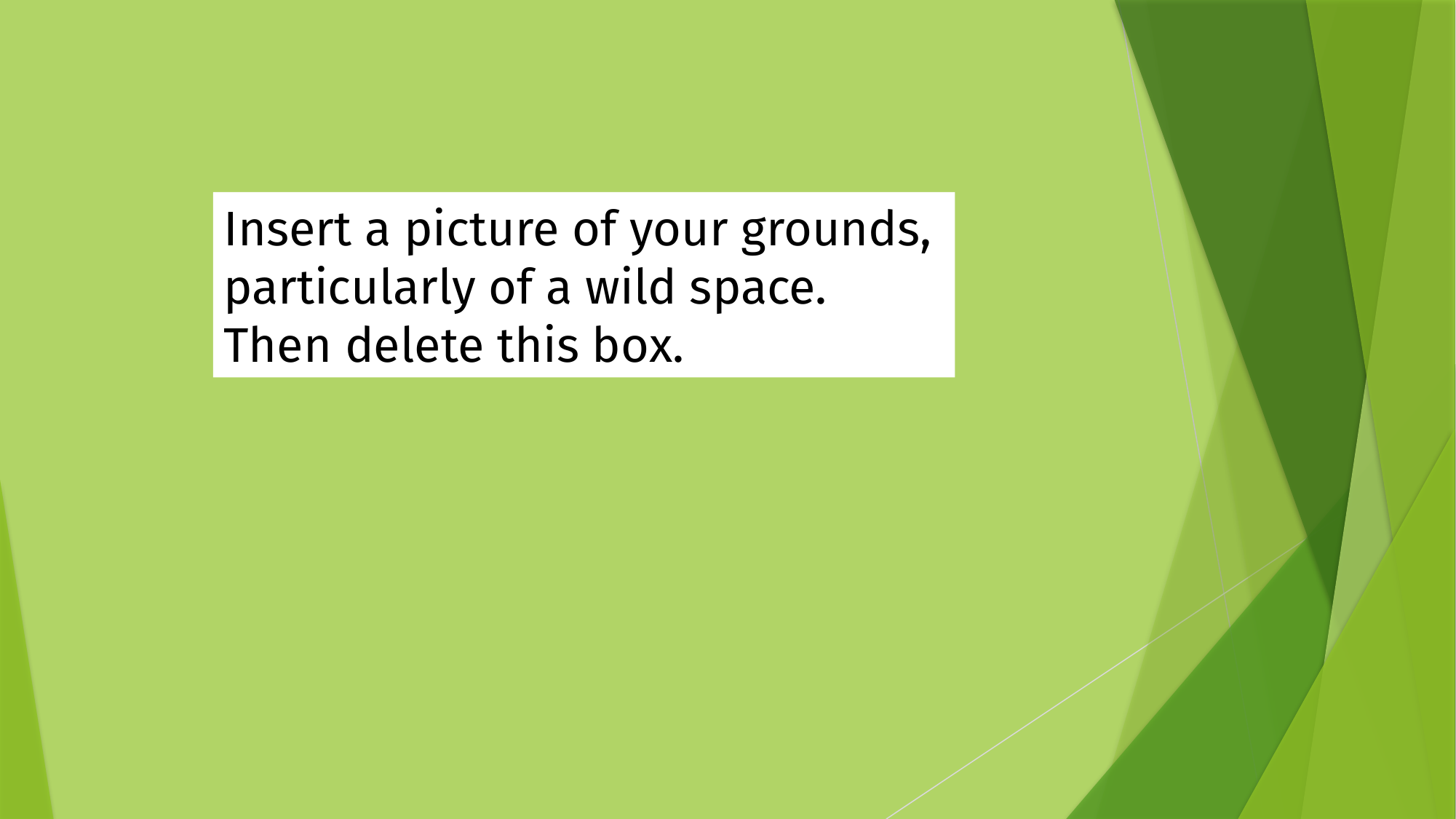

Insert a picture of your grounds, particularly of a wild space. Then delete this box.